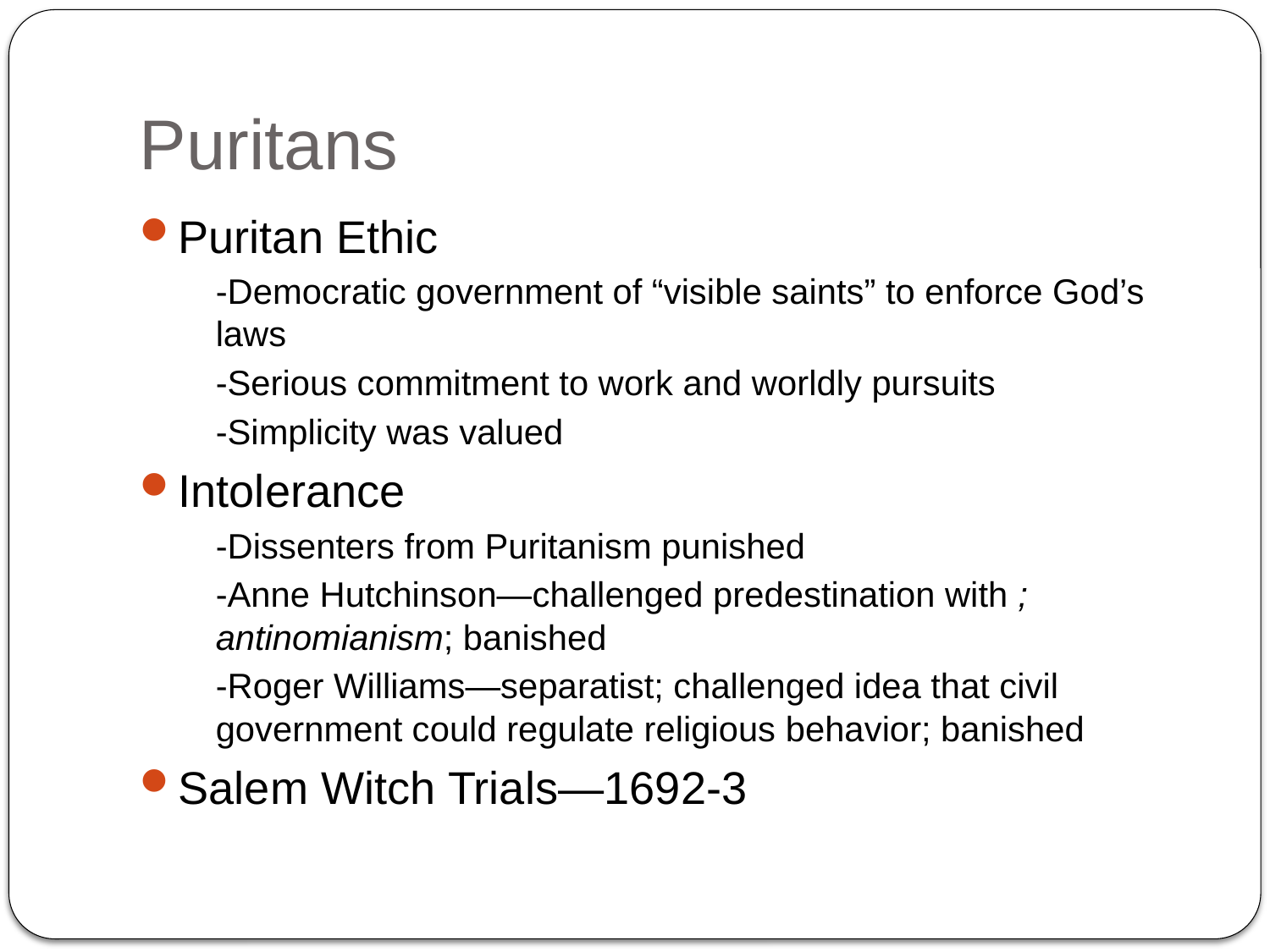

# Puritans
Puritan Ethic
-Democratic government of “visible saints” to enforce God’s laws
-Serious commitment to work and worldly pursuits
-Simplicity was valued
Intolerance
-Dissenters from Puritanism punished
-Anne Hutchinson—challenged predestination with ; antinomianism; banished
-Roger Williams—separatist; challenged idea that civil government could regulate religious behavior; banished
Salem Witch Trials—1692-3